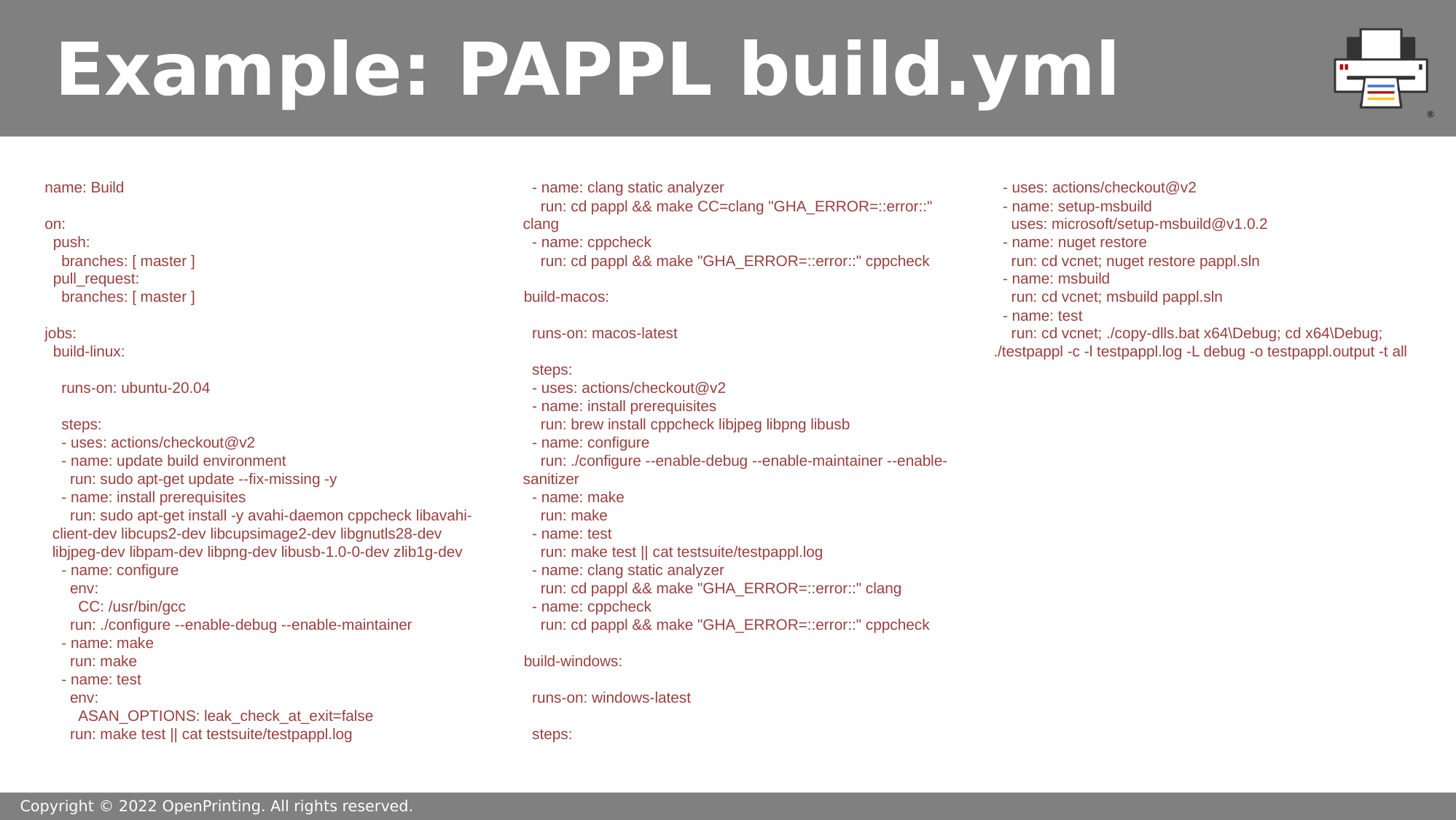

# Example: PAPPL build.yml
name: Build

on:
  push:
    branches: [ master ]
  pull_request:
    branches: [ master ]

jobs:
  build-linux:

    runs-on: ubuntu-20.04

    steps:
    - uses: actions/checkout@v2
    - name: update build environment
      run: sudo apt-get update --fix-missing -y
    - name: install prerequisites
      run: sudo apt-get install -y avahi-daemon cppcheck libavahi-client-dev libcups2-dev libcupsimage2-dev libgnutls28-dev libjpeg-dev libpam-dev libpng-dev libusb-1.0-0-dev zlib1g-dev
    - name: configure
      env:
        CC: /usr/bin/gcc
      run: ./configure --enable-debug --enable-maintainer
    - name: make
      run: make
    - name: test
      env:
        ASAN_OPTIONS: leak_check_at_exit=false
      run: make test || cat testsuite/testpappl.log
    - name: clang static analyzer
      run: cd pappl && make CC=clang "GHA_ERROR=::error::" clang
    - name: cppcheck
      run: cd pappl && make "GHA_ERROR=::error::" cppcheck

  build-macos:

    runs-on: macos-latest

    steps:
    - uses: actions/checkout@v2
    - name: install prerequisites
      run: brew install cppcheck libjpeg libpng libusb
    - name: configure
      run: ./configure --enable-debug --enable-maintainer --enable-sanitizer
    - name: make
      run: make
    - name: test
      run: make test || cat testsuite/testpappl.log
    - name: clang static analyzer
      run: cd pappl && make "GHA_ERROR=::error::" clang
    - name: cppcheck
      run: cd pappl && make "GHA_ERROR=::error::" cppcheck

  build-windows:

    runs-on: windows-latest

    steps:
    - uses: actions/checkout@v2
    - name: setup-msbuild
      uses: microsoft/setup-msbuild@v1.0.2
    - name: nuget restore
      run: cd vcnet; nuget restore pappl.sln
    - name: msbuild
      run: cd vcnet; msbuild pappl.sln
    - name: test
      run: cd vcnet; ./copy-dlls.bat x64\Debug; cd x64\Debug; ./testpappl -c -l testpappl.log -L debug -o testpappl.output -t all

4